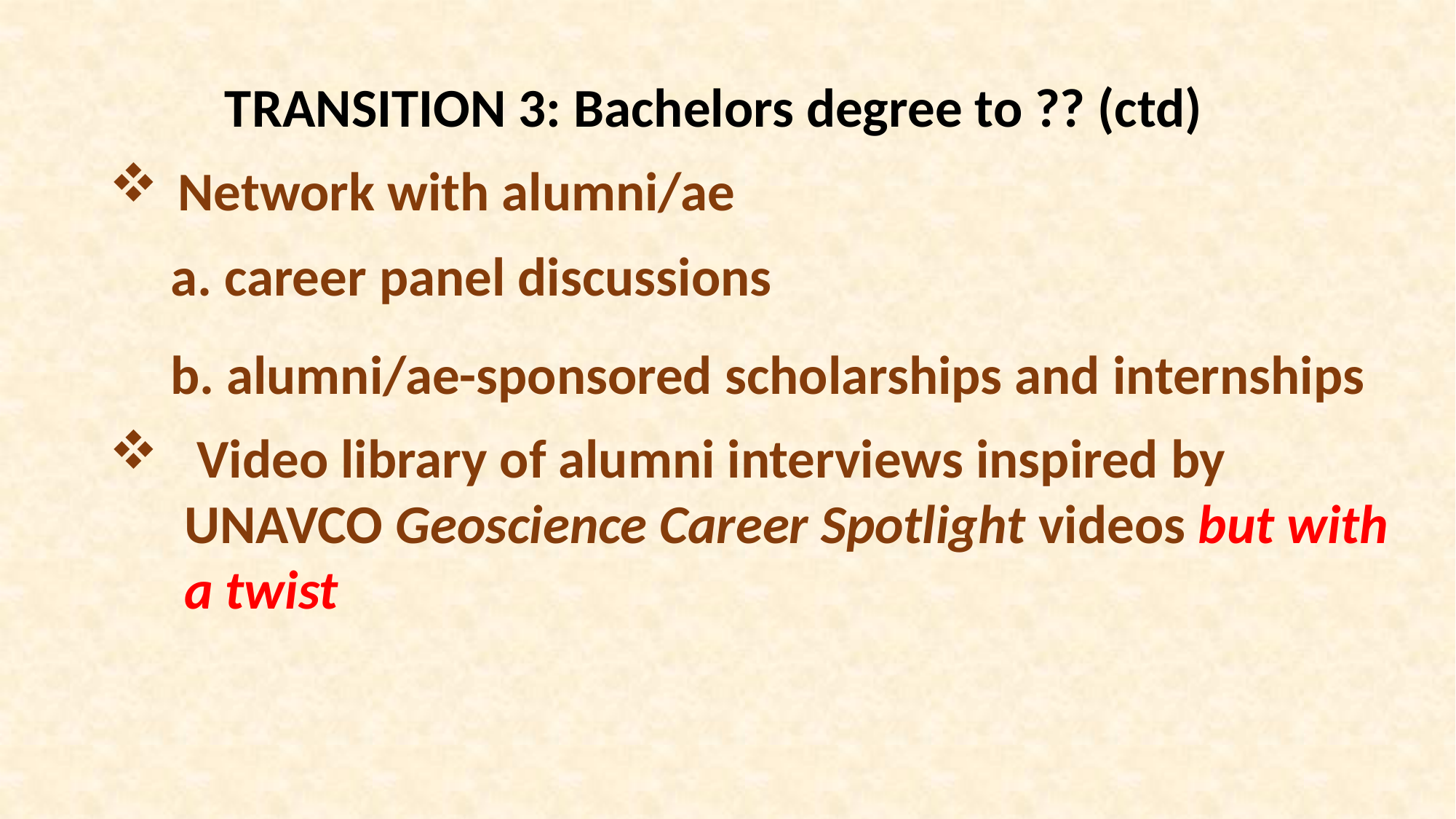

TRANSITION 3: Bachelors degree to ?? (ctd)
Network with alumni/ae
 career panel discussions
 alumni/ae-sponsored scholarships and internships
 Video library of alumni interviews inspired by UNAVCO Geoscience Career Spotlight videos but with a twist